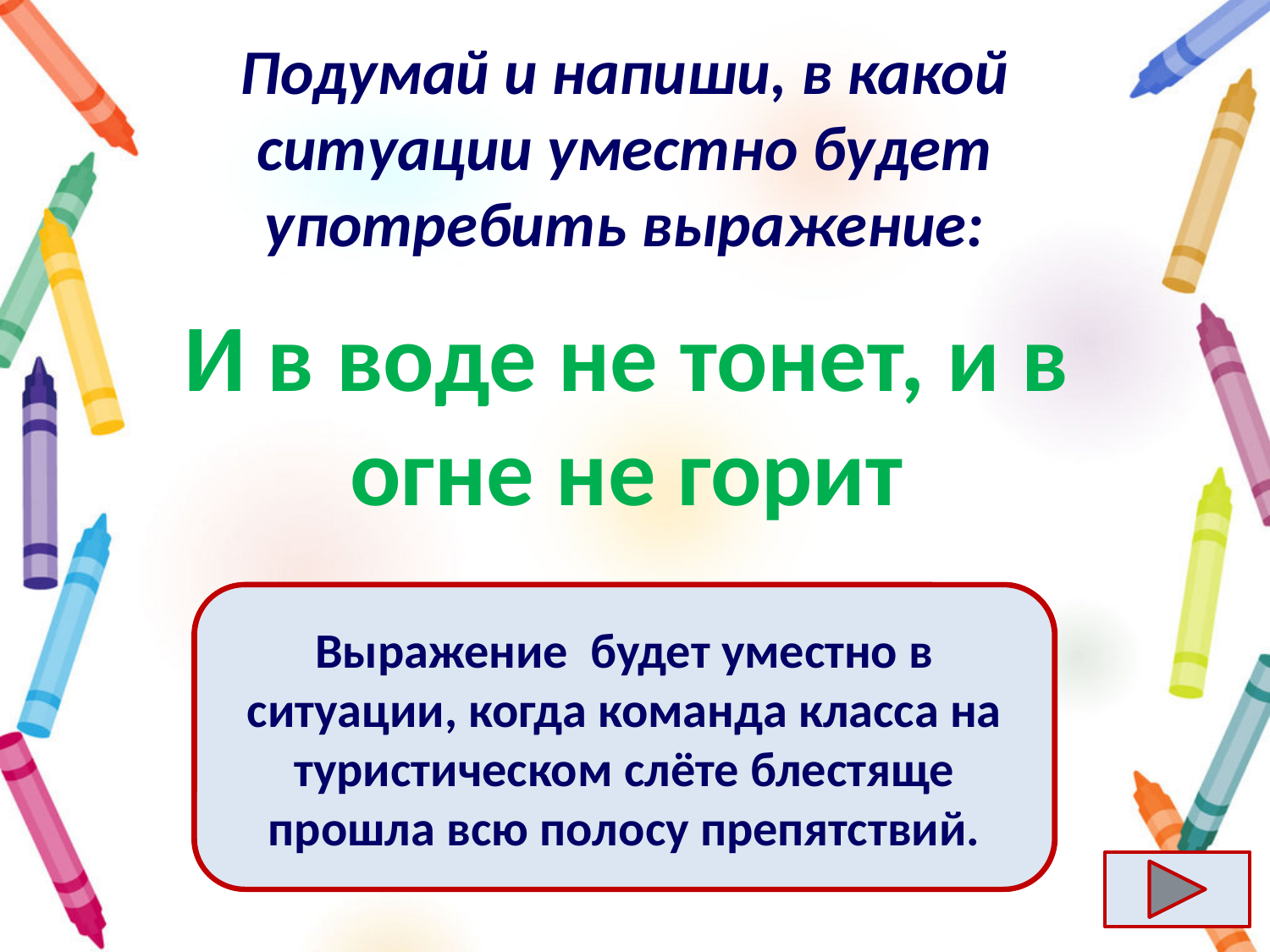

# Подумай и напиши, в какой ситуации уместно будет употребить выражение:
И в воде не тонет, и в огне не горит
Ответ

Выражение  будет уместно в ситуации, когда команда класса на туристическом слёте блестяще прошла всю полосу препятствий.